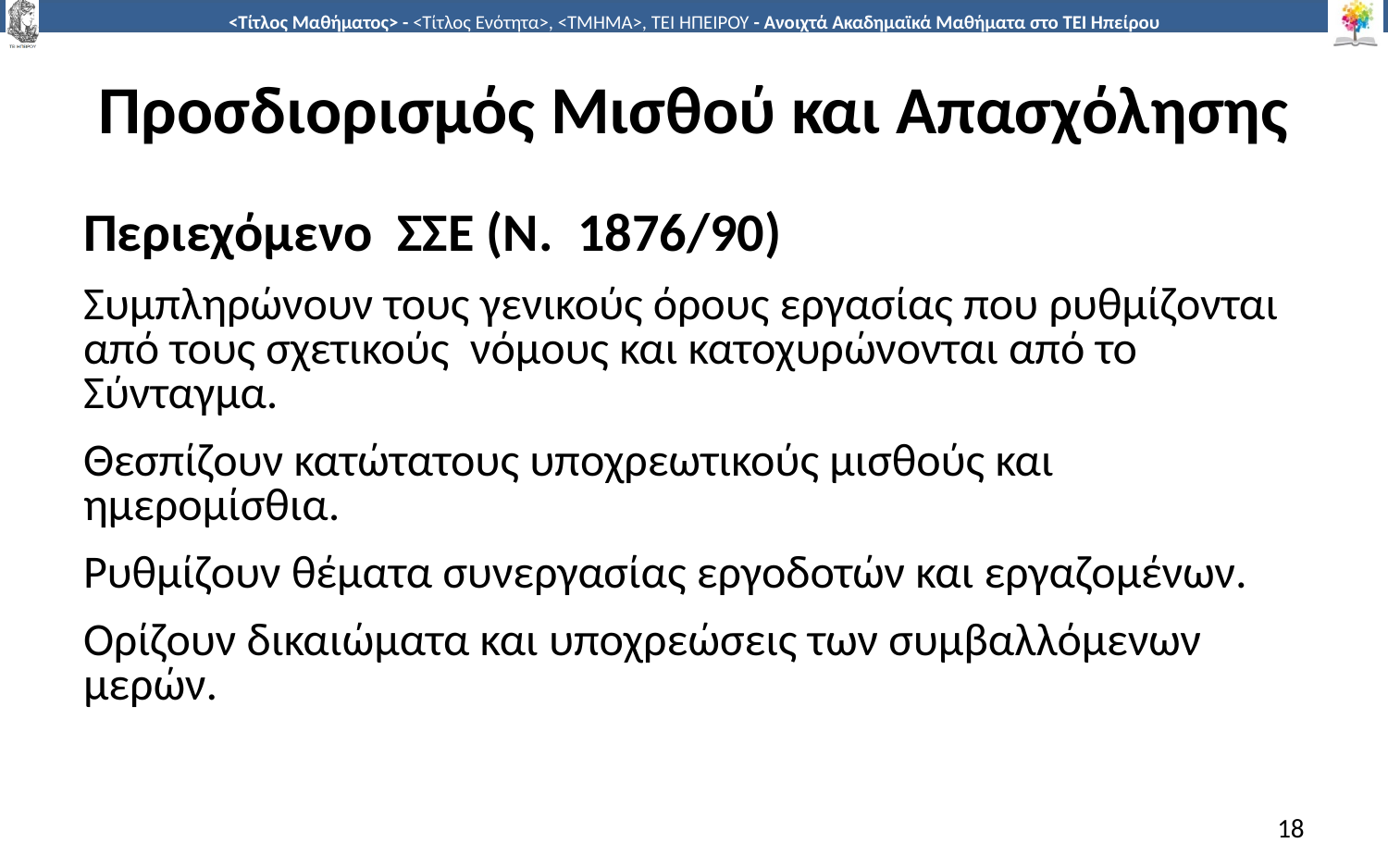

# Προσδιορισμός Μισθού και Απασχόλησης
Περιεχόµενο  ΣΣΕ (Ν.  1876/90)
Συµπληρώνουν τους γενικούς όρους εργασίας που ρυθµίζονται  από τους σχετικούς  νόµους και κατοχυρώνονται από το Σύνταγµα.
Θεσπίζουν κατώτατους υποχρεωτικούς µισθούς και ηµεροµίσθια.
Ρυθµίζουν θέµατα συνεργασίας εργοδοτών και εργαζοµένων.
Ορίζουν δικαιώµατα και υποχρεώσεις των συµβαλλόµενων µερών.

18